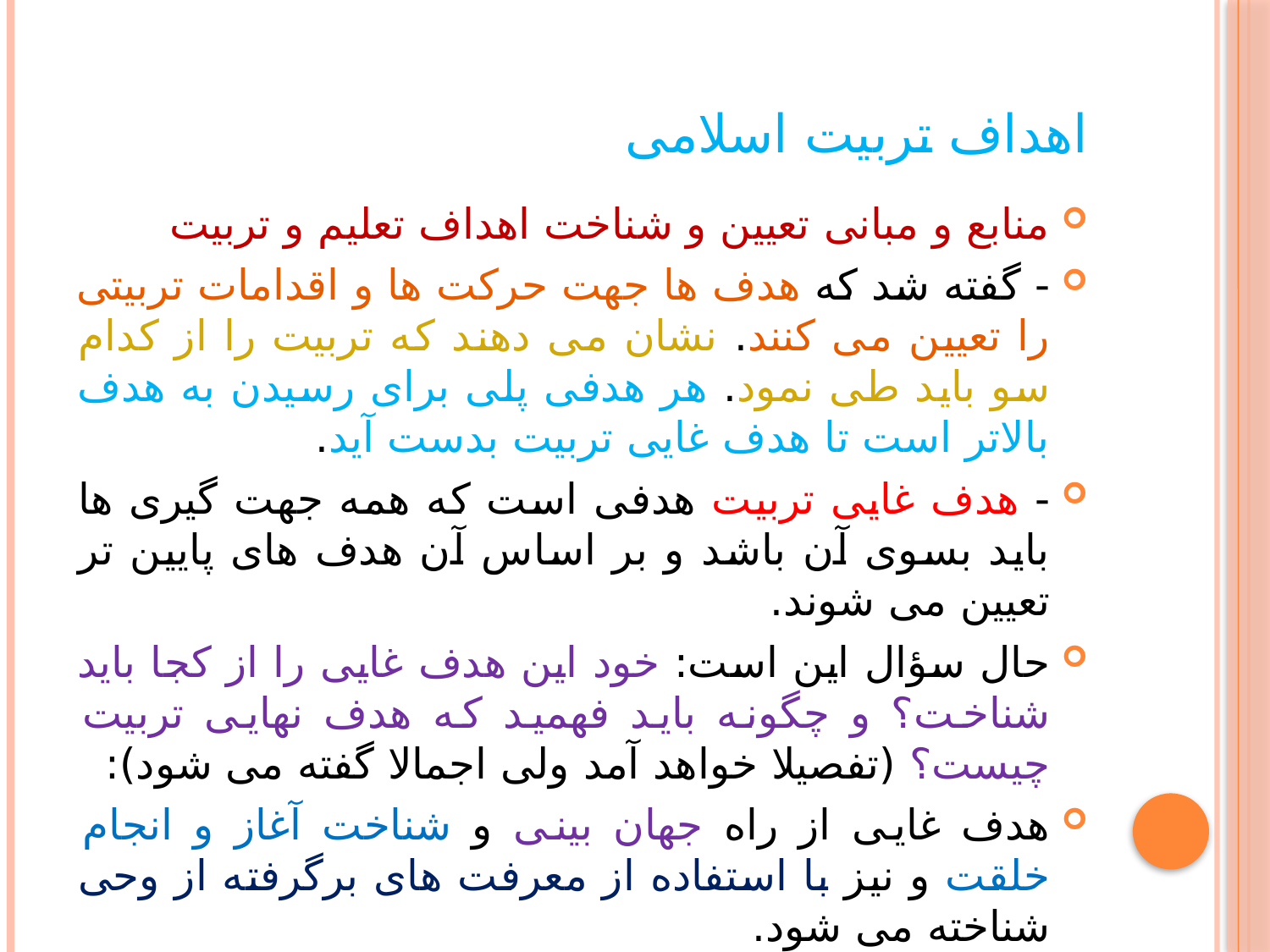

# اهداف تربیت اسلامی
منابع و مبانی تعیین و شناخت اهداف تعلیم و تربیت
- گفته شد که هدف ها جهت حرکت ها و اقدامات تربیتی را تعیین می کنند. نشان می دهند که تربیت را از کدام سو باید طی نمود. هر هدفی پلی برای رسیدن به هدف بالاتر است تا هدف غایی تربیت بدست آید.
- هدف غایی تربیت هدفی است که همه جهت گیری ها باید بسوی آن باشد و بر اساس آن هدف های پایین تر تعیین می شوند.
حال سؤال این است: خود این هدف غایی را از کجا باید شناخت؟ و چگونه باید فهمید که هدف نهایی تربیت چیست؟ (تفصیلا خواهد آمد ولی اجمالا گفته می شود):
هدف غایی از راه جهان بینی و شناخت آغاز و انجام خلقت و نیز با استفاده از معرفت های برگرفته از وحی شناخته می شود.